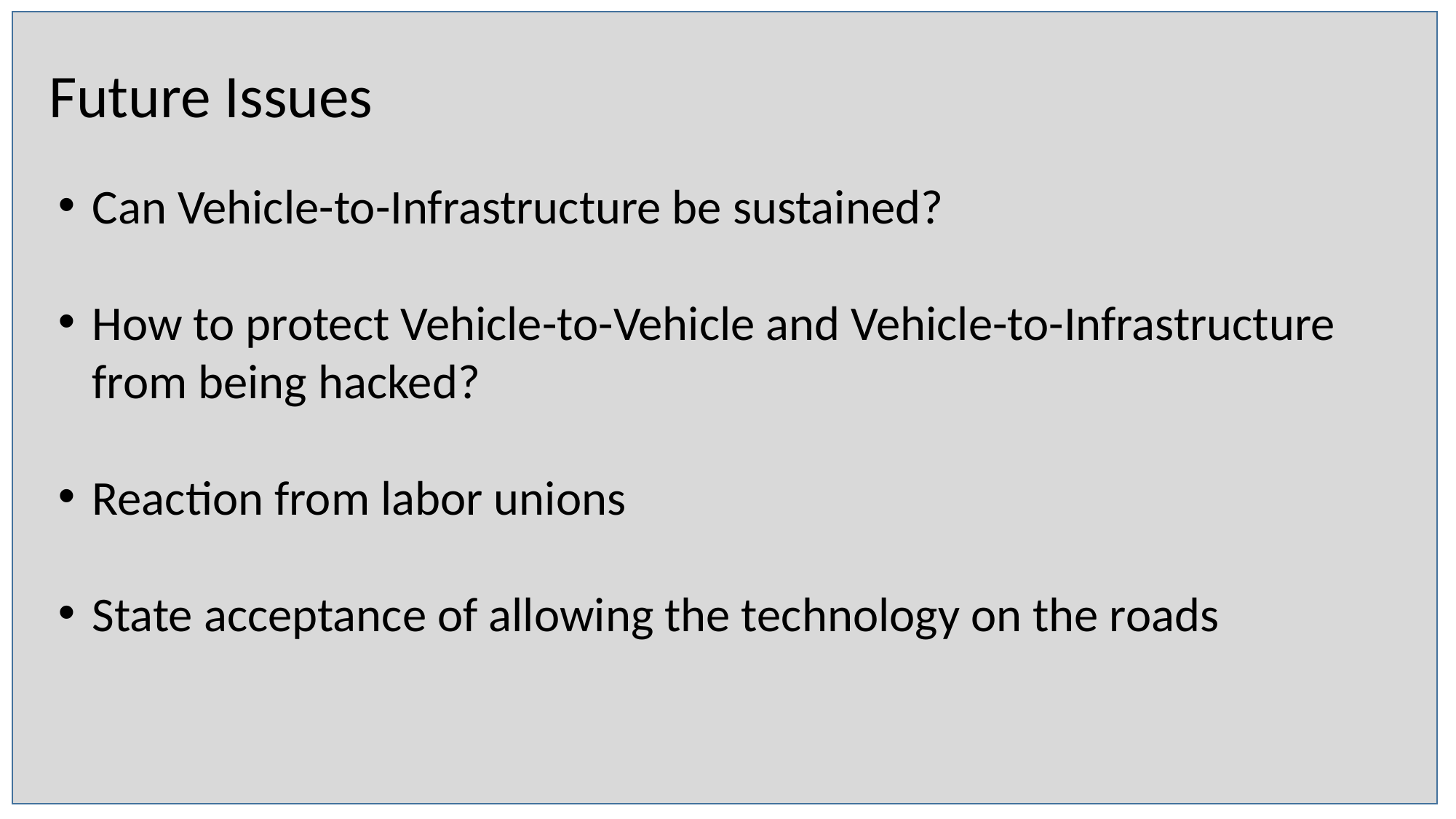

Future Issues
Can Vehicle-to-Infrastructure be sustained?

How to protect Vehicle-to-Vehicle and Vehicle-to-Infrastructure from being hacked?

Reaction from labor unions

State acceptance of allowing the technology on the roads